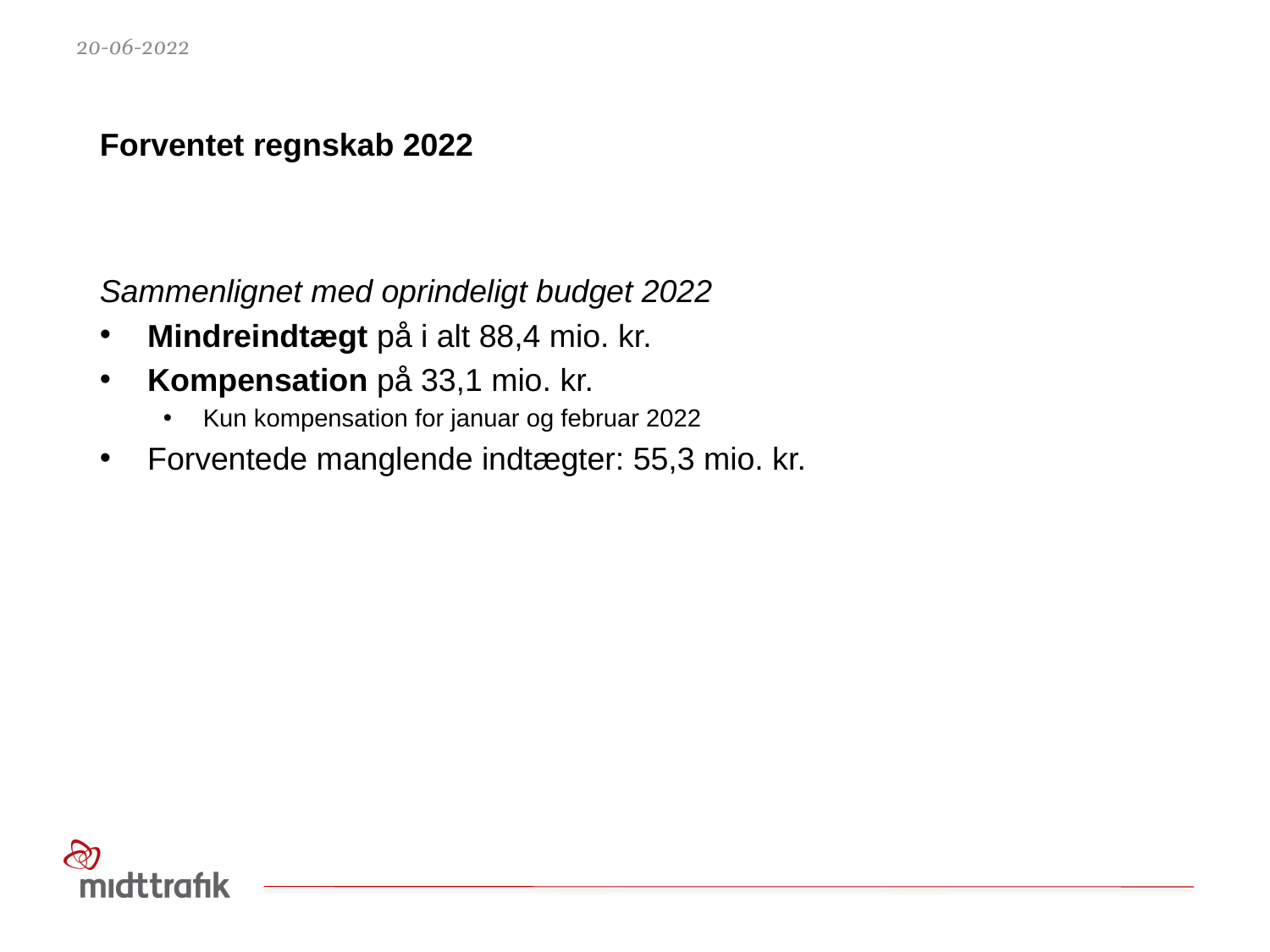

20-06-2022
Forventet regnskab 2022

Sammenlignet med oprindeligt budget 2022
Mindreindtægt på i alt 88,4 mio. kr.
Kompensation på 33,1 mio. kr.
Kun kompensation for januar og februar 2022
Forventede manglende indtægter: 55,3 mio. kr.